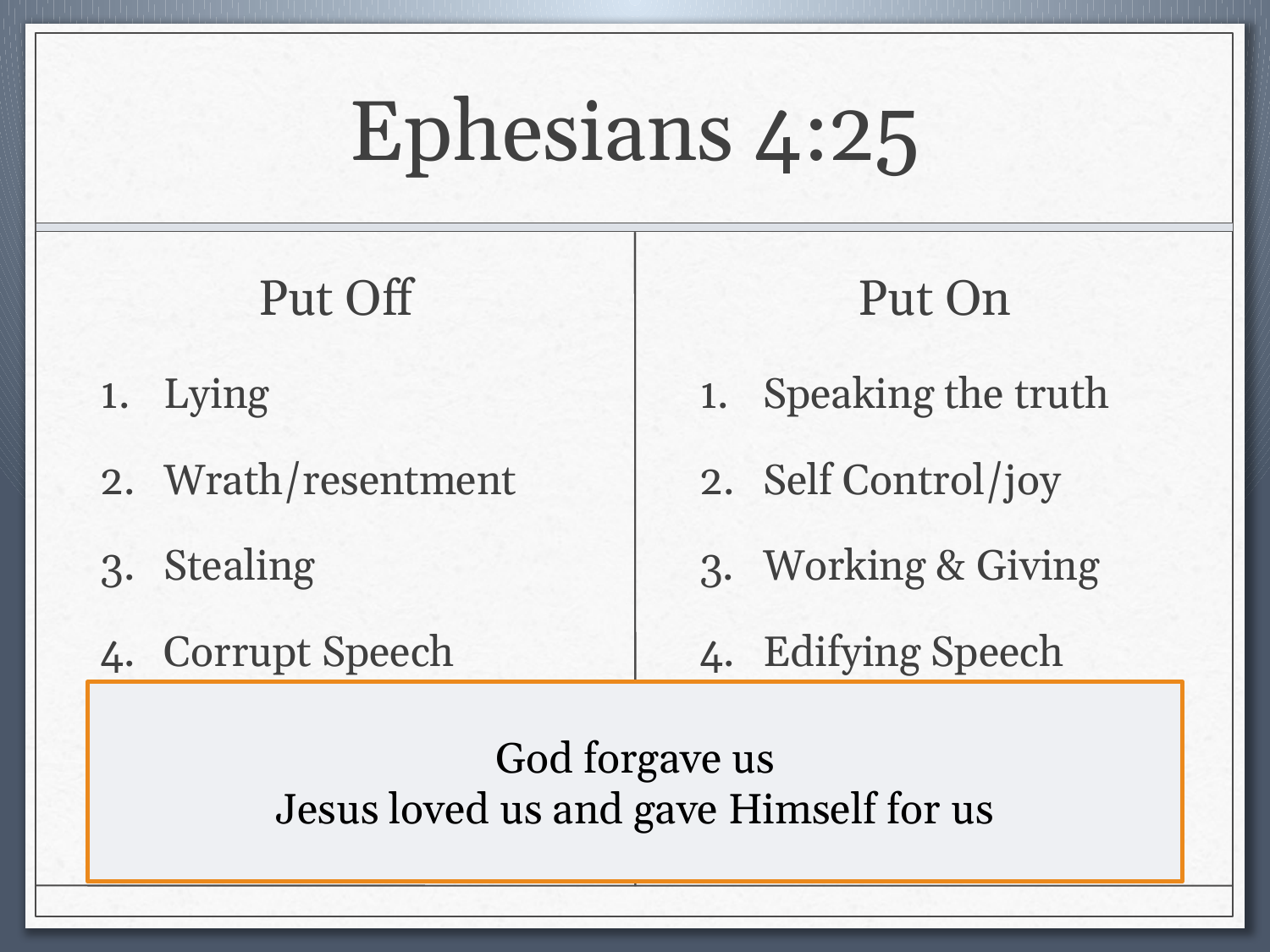

# Ephesians 4:25
Put Off
Put On
Lying
Wrath/resentment
Stealing
Corrupt Speech
Malice
Speaking the truth
Self Control/joy
Working & Giving
Edifying Speech
Love
God forgave us
Jesus loved us and gave Himself for us